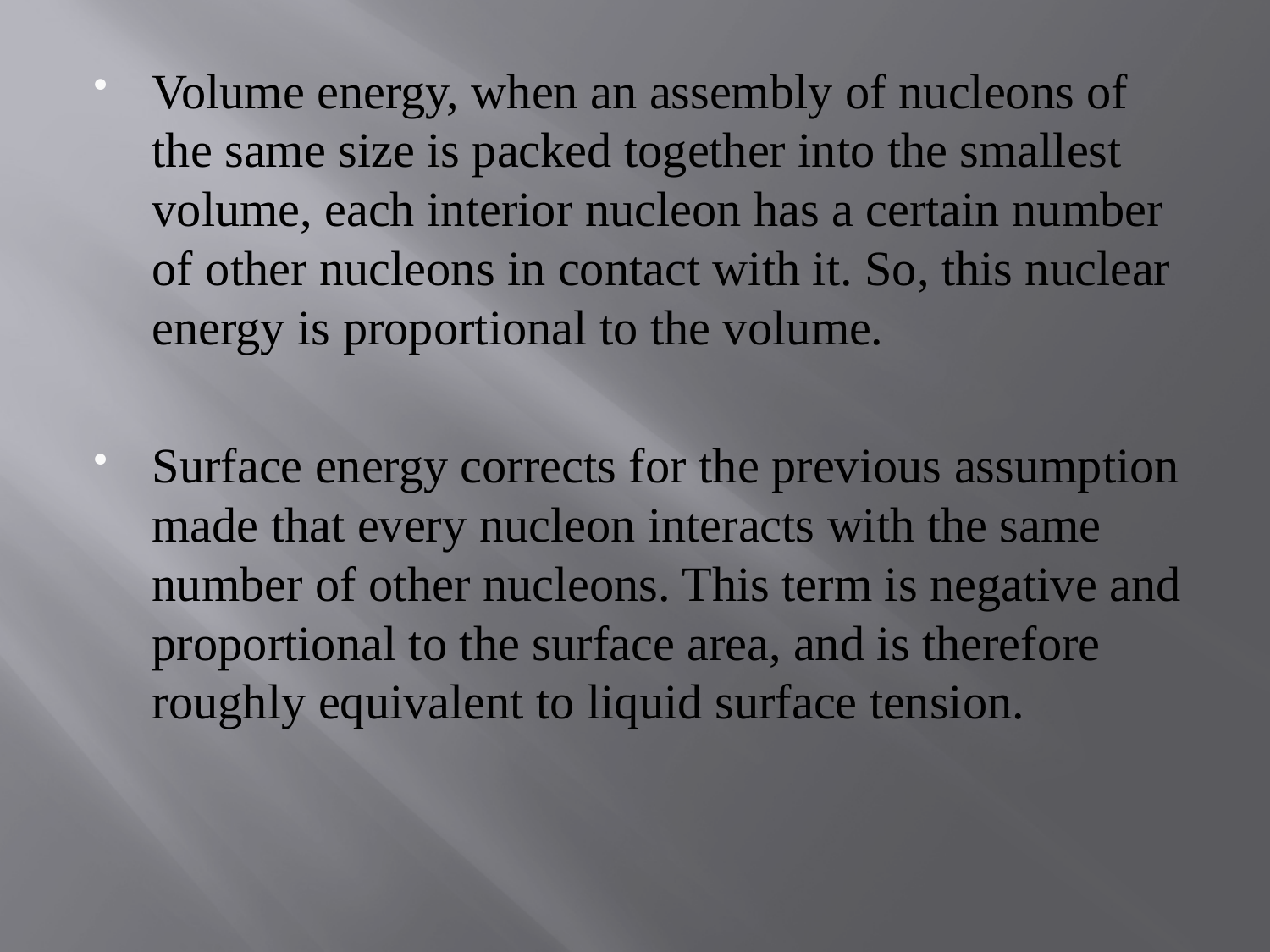

Volume energy, when an assembly of nucleons of the same size is packed together into the smallest volume, each interior nucleon has a certain number of other nucleons in contact with it. So, this nuclear energy is proportional to the volume.

Surface energy corrects for the previous assumption made that every nucleon interacts with the same number of other nucleons. This term is negative and proportional to the surface area, and is therefore roughly equivalent to liquid surface tension.